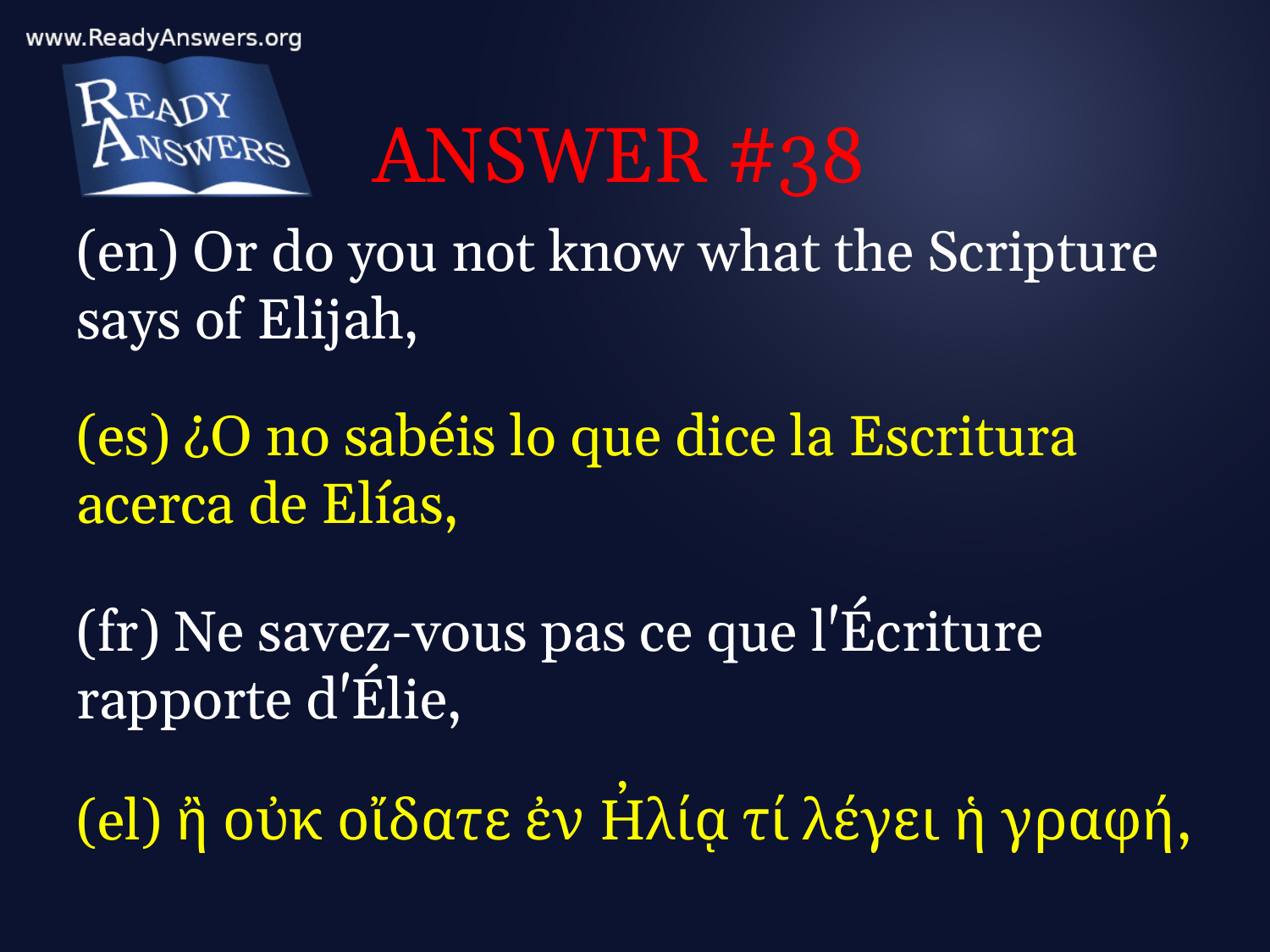

# ANSWER #38
(en) Or do you not know what the Scripture says of Elijah,
(es) ¿O no sabéis lo que dice la Escritura acerca de Elías,
(fr) Ne savez-vous pas ce que l'Écriture rapporte d'Élie,
(el) ἢ οὐκ οἴδατε ἐν Ἠλίᾳ τί λέγει ἡ γραφή,